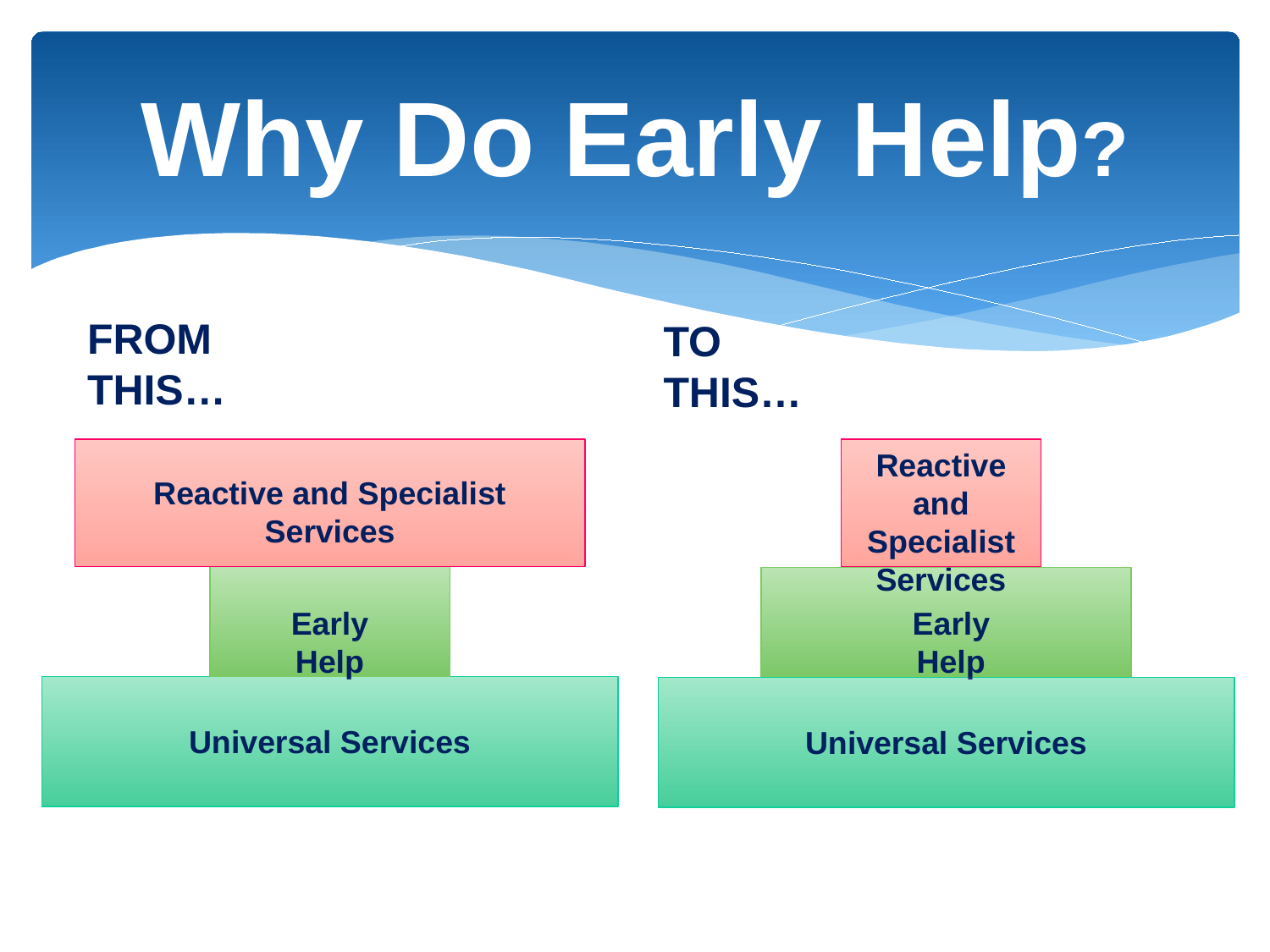

# Why Do Early Help?
FROM THIS…
TO THIS…

Reactive and Specialist Services

Early Help

Universal Services

Reactive and Specialist Services

Early Help

Universal Services